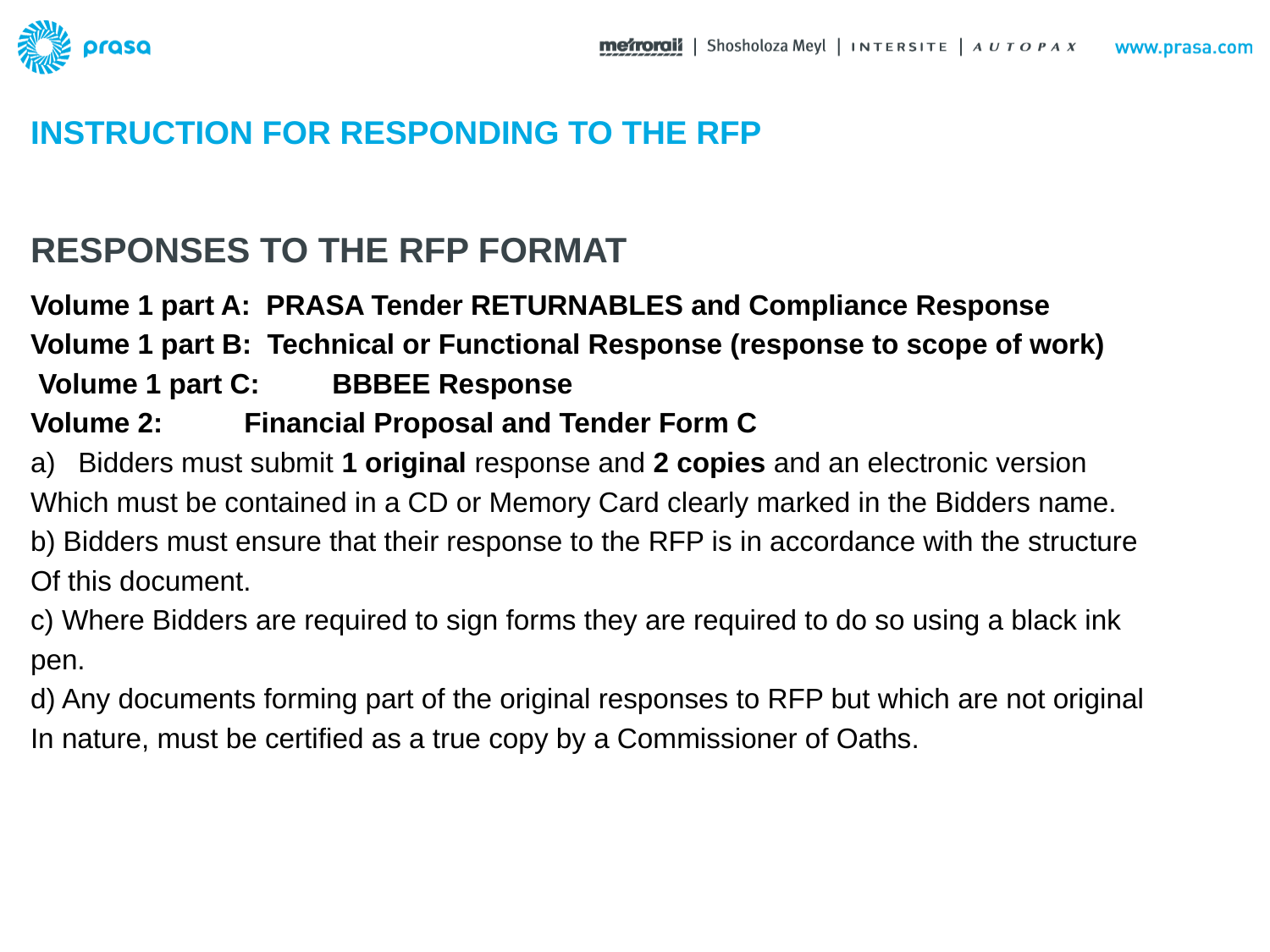

INSTRUCTION FOR RESPONDING TO THE RFP

# RESPONSES TO THE RFP FORMAT
Volume 1 part A:  PRASA Tender RETURNABLES and Compliance Response
Volume 1 part B:  Technical or Functional Response (response to scope of work)
 Volume 1 part C:	BBBEE Response
Volume 2:	     Financial Proposal and Tender Form C
Bidders must submit 1 original response and 2 copies and an electronic version
Which must be contained in a CD or Memory Card clearly marked in the Bidders name.
b) Bidders must ensure that their response to the RFP is in accordance with the structure
Of this document.
c) Where Bidders are required to sign forms they are required to do so using a black ink
pen.
d) Any documents forming part of the original responses to RFP but which are not original
In nature, must be certified as a true copy by a Commissioner of Oaths.